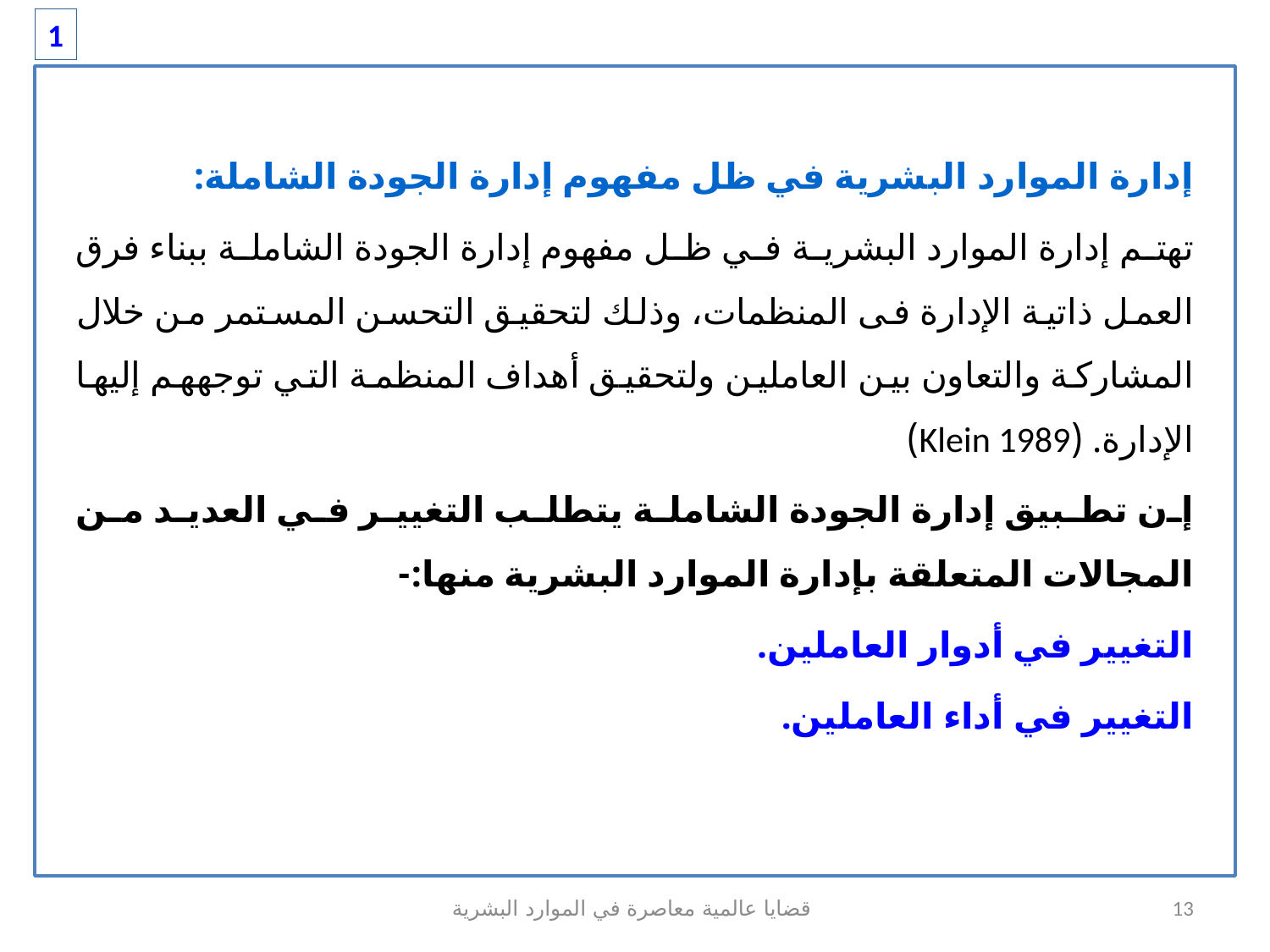

1

إدارة الموارد البشرية في ظل مفهوم إدارة الجودة الشاملة:
تهتم إدارة الموارد البشرية في ظل مفهوم إدارة الجودة الشاملة ببناء فرق العمل ذاتية الإدارة فى المنظمات، وذلك لتحقيق التحسن المستمر من خلال المشاركة والتعاون بين العاملين ولتحقيق أهداف المنظمة التي توجههم إليها الإدارة. (Klein 1989)
إن تطبيق إدارة الجودة الشاملة يتطلب التغيير في العديد من المجالات المتعلقة بإدارة الموارد البشرية منها:-
التغيير في أدوار العاملين.
التغيير في أداء العاملين.
قضايا عالمية معاصرة في الموارد البشرية
13